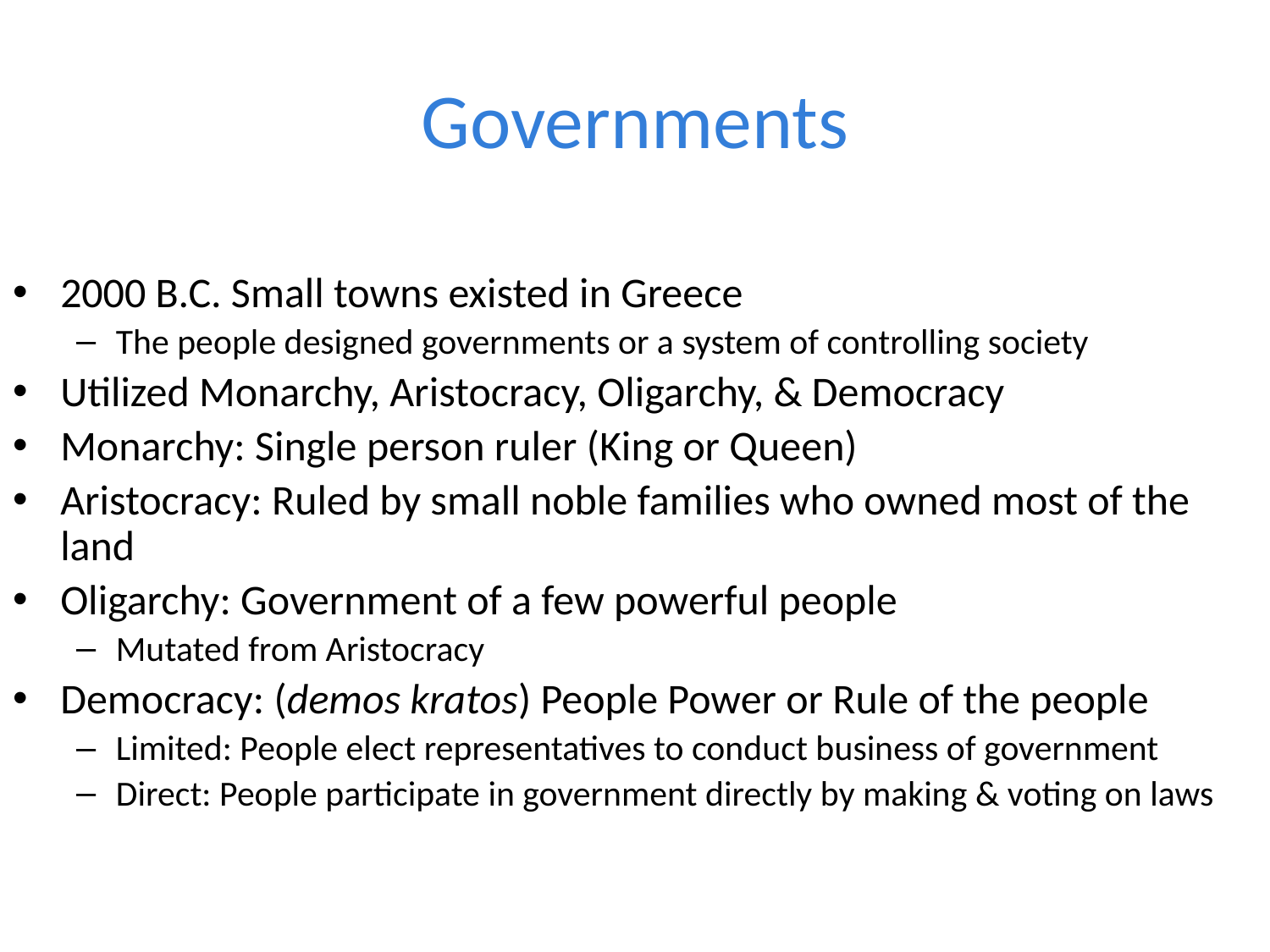

# Governments
2000 B.C. Small towns existed in Greece
The people designed governments or a system of controlling society
Utilized Monarchy, Aristocracy, Oligarchy, & Democracy
Monarchy: Single person ruler (King or Queen)
Aristocracy: Ruled by small noble families who owned most of the land
Oligarchy: Government of a few powerful people
Mutated from Aristocracy
Democracy: (demos kratos) People Power or Rule of the people
Limited: People elect representatives to conduct business of government
Direct: People participate in government directly by making & voting on laws